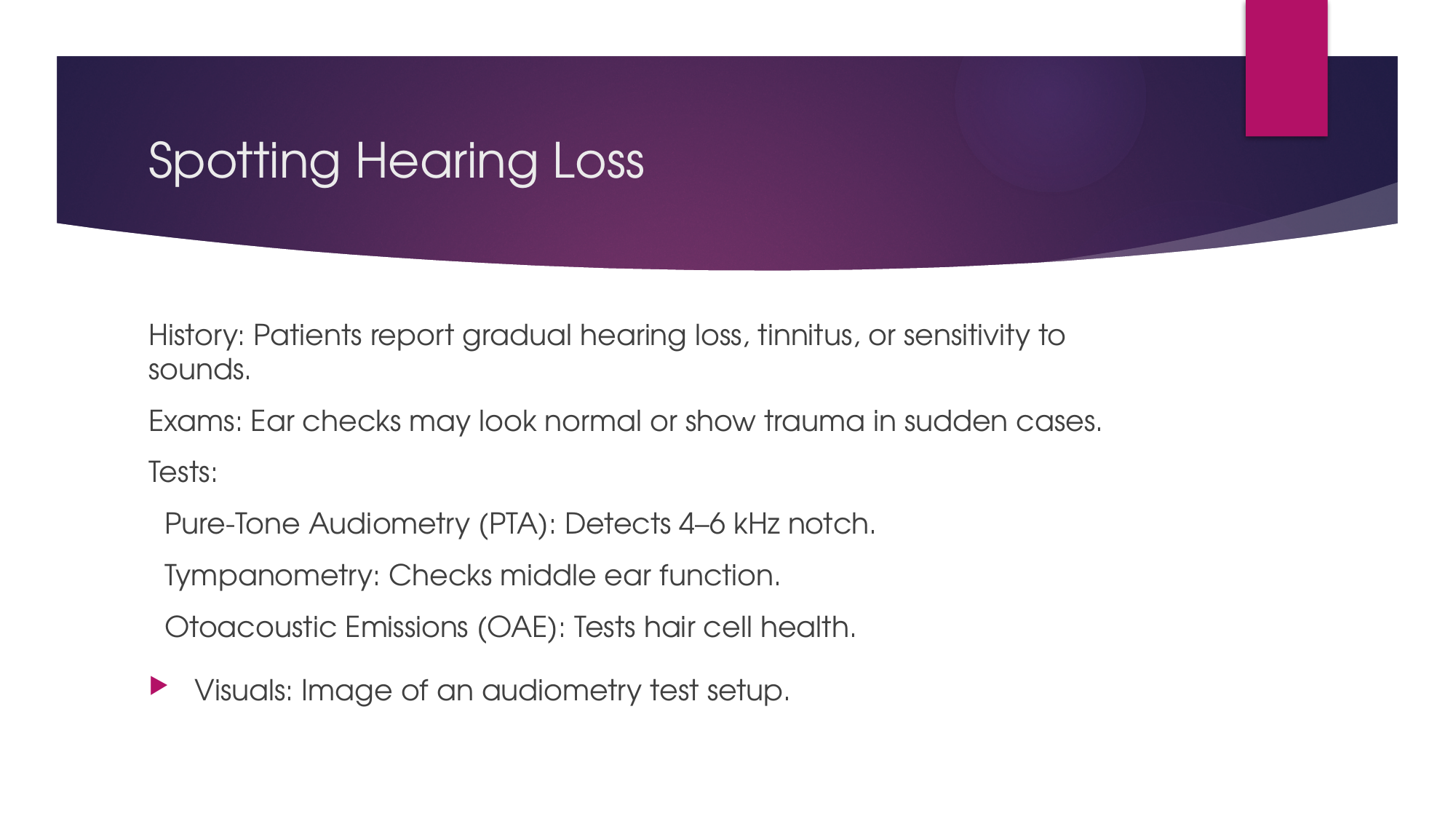

# Spotting Hearing Loss
History: Patients report gradual hearing loss, tinnitus, or sensitivity to sounds.
Exams: Ear checks may look normal or show trauma in sudden cases.
Tests:
  Pure-Tone Audiometry (PTA): Detects 4–6 kHz notch.
  Tympanometry: Checks middle ear function.
  Otoacoustic Emissions (OAE): Tests hair cell health.
Visuals: Image of an audiometry test setup.